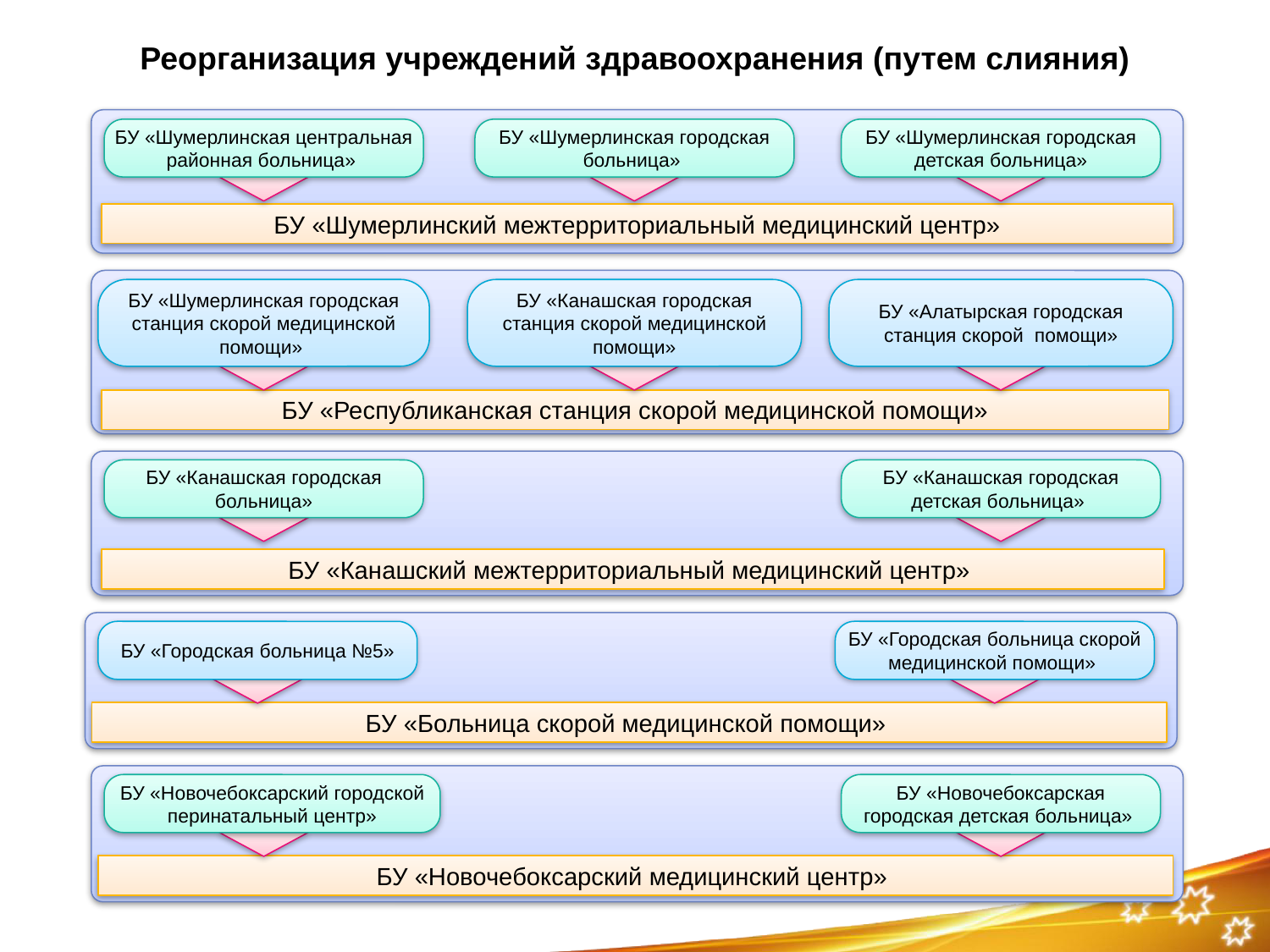

Реорганизация учреждений здравоохранения (путем слияния)

БУ «Шумерлинская центральная районная больница»
БУ «Шумерлинская городская больница»
БУ «Шумерлинская городская детская больница»

БУ «Шумерлинский межтерриториальный медицинский центр»

БУ «Шумерлинская городская станция скорой медицинской помощи»
БУ «Канашская городская станция скорой медицинской помощи»
БУ «Алатырская городская станция скорой  помощи»

БУ «Республиканская станция скорой медицинской помощи»

БУ «Канашская городская больница»
БУ «Канашская городская детская больница»

БУ «Канашский межтерриториальный медицинский центр»

БУ «Городская больница №5»
БУ «Городская больница скорой медицинской помощи»

БУ «Больница скорой медицинской помощи»

БУ «Новочебоксарский городской перинатальный центр»
БУ «Новочебоксарская городская детская больница»

БУ «Новочебоксарский медицинский центр»